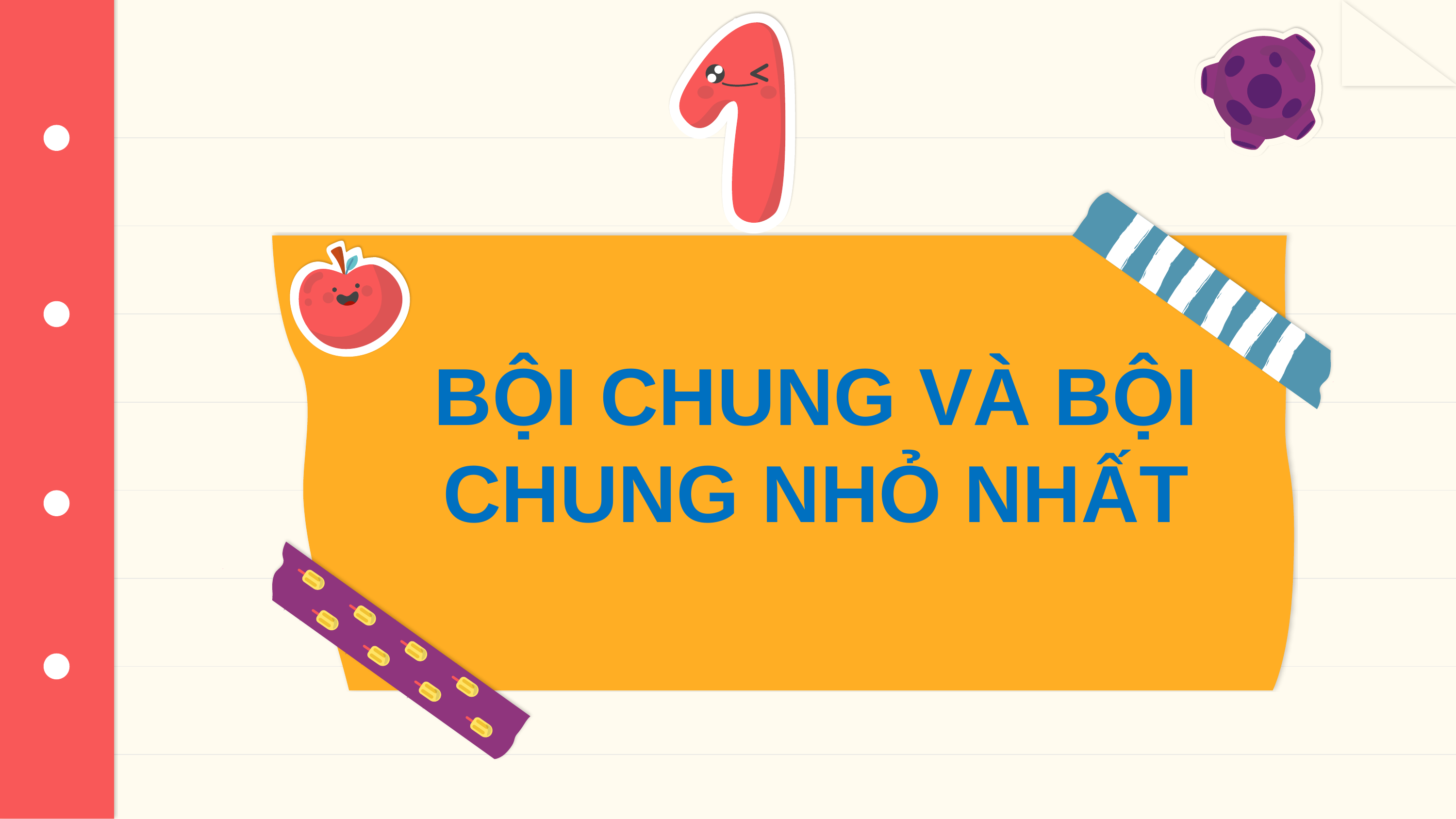

# BỘI CHUNG VÀ BỘI CHUNG NHỎ NHẤT